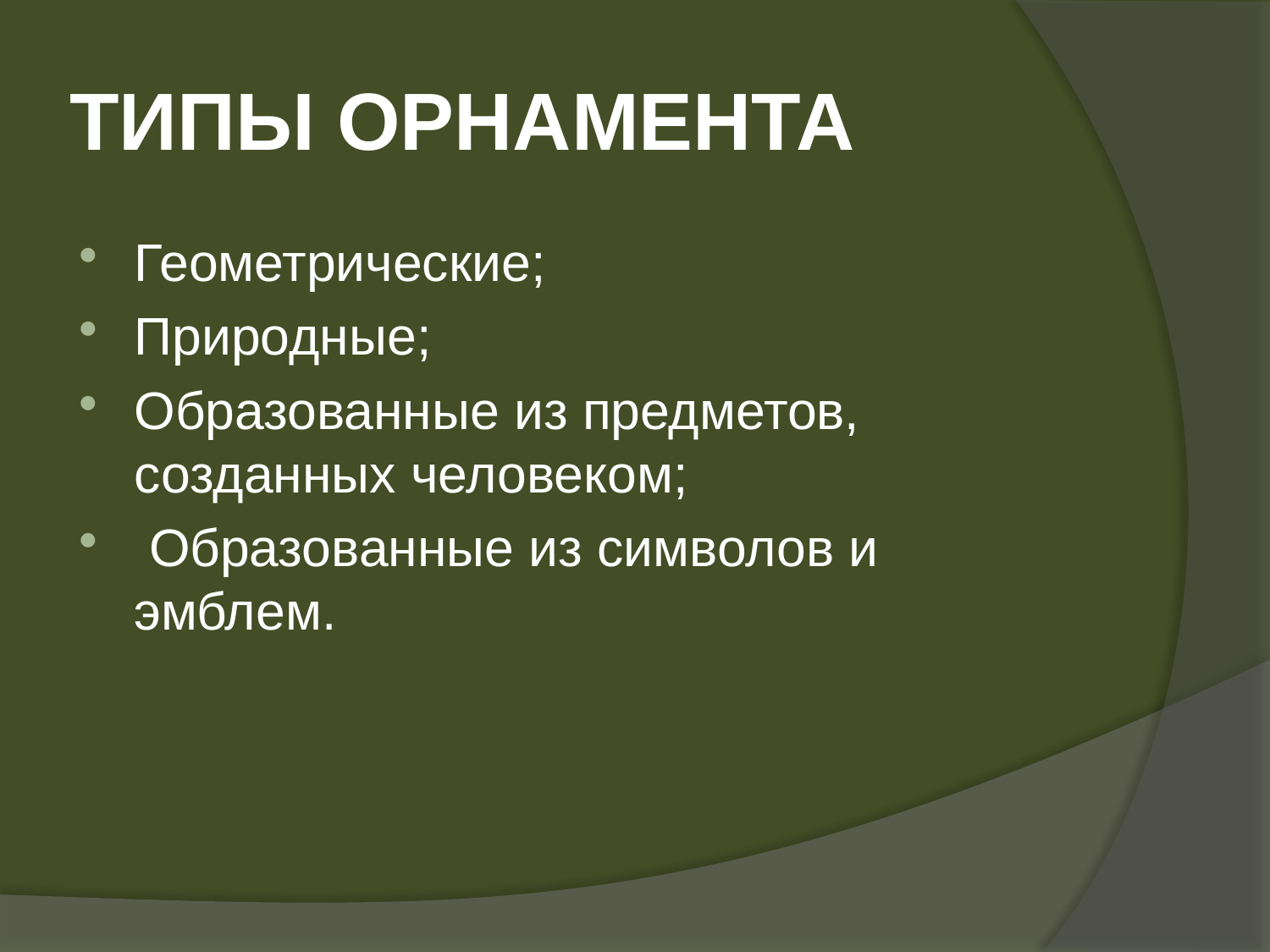

# ТИПЫ ОРНАМЕНТА
Геометрические;
Природные;
Образованные из предметов, созданных человеком;
 Образованные из символов и эмблем.